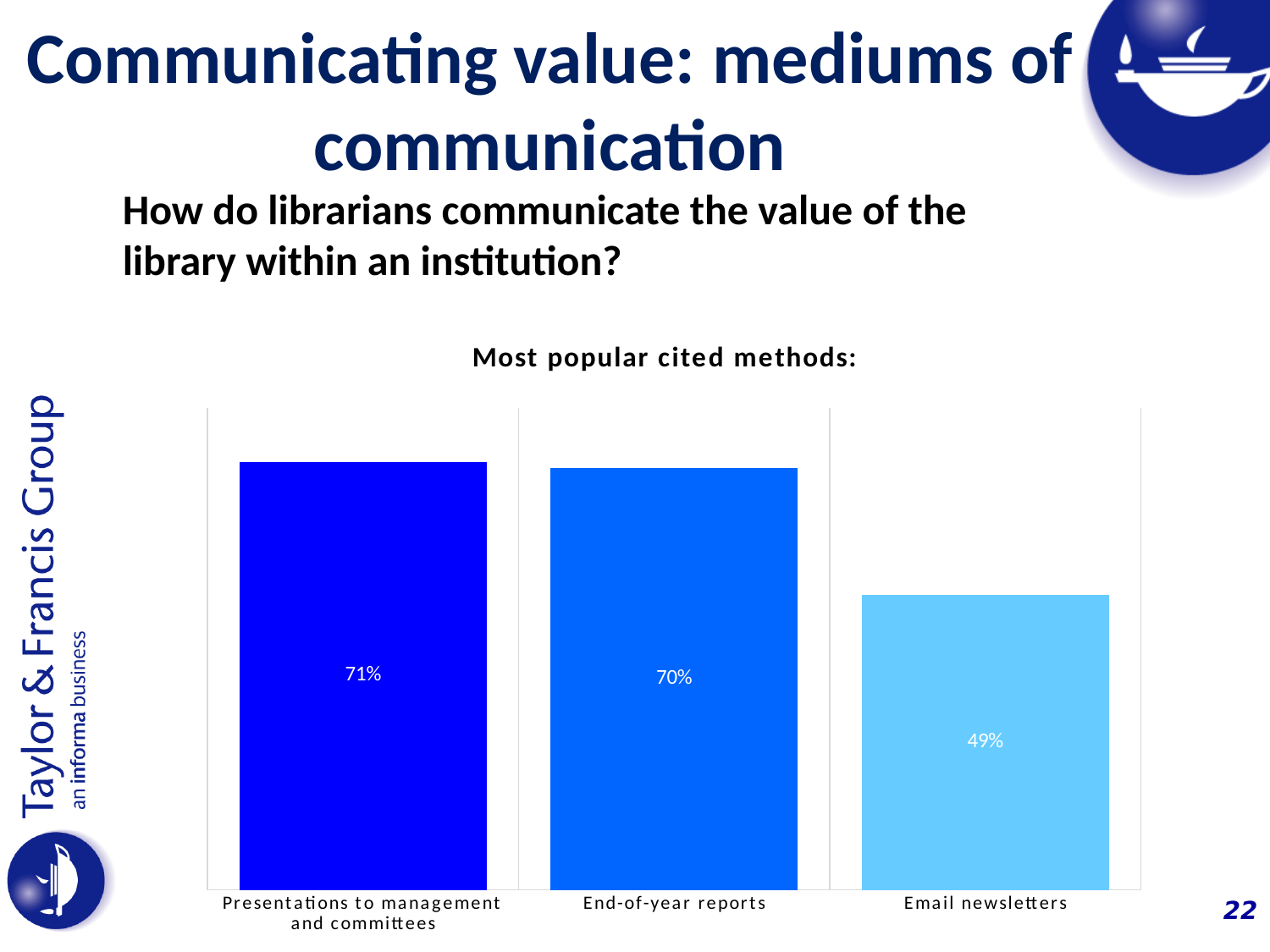

Communicating value: mediums of communication
How do librarians communicate the value of the library within an institution?

### Chart: Most popular cited methods:

| Category | Series 1 |
|---|---|
| Presentations to management and committees | 0.71 |
| End-of-year reports | 0.7 |
| Email newsletters | 0.49 |